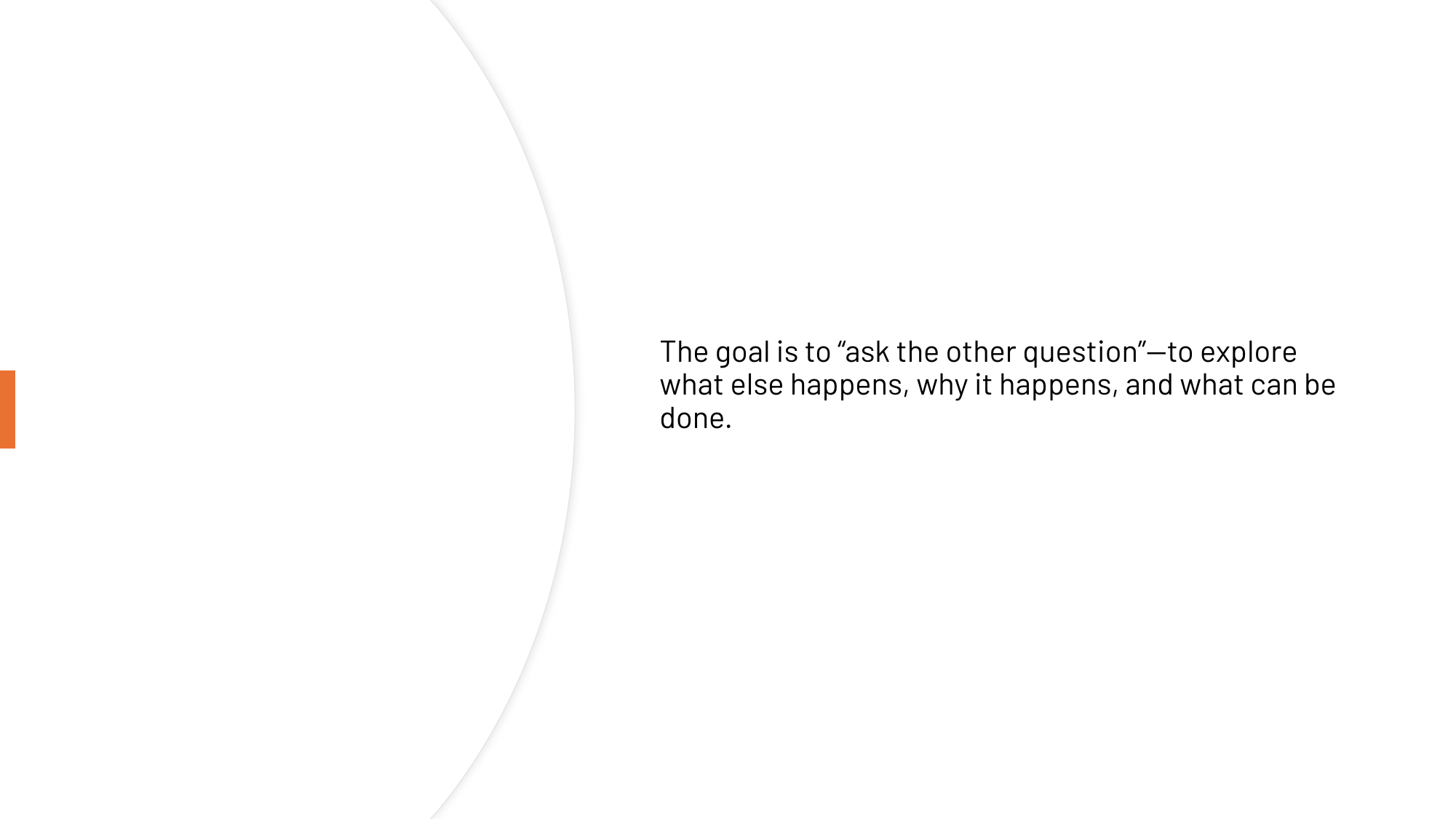

The goal is to “ask the other question”—to explore what else happens, why it happens, and what can be done.